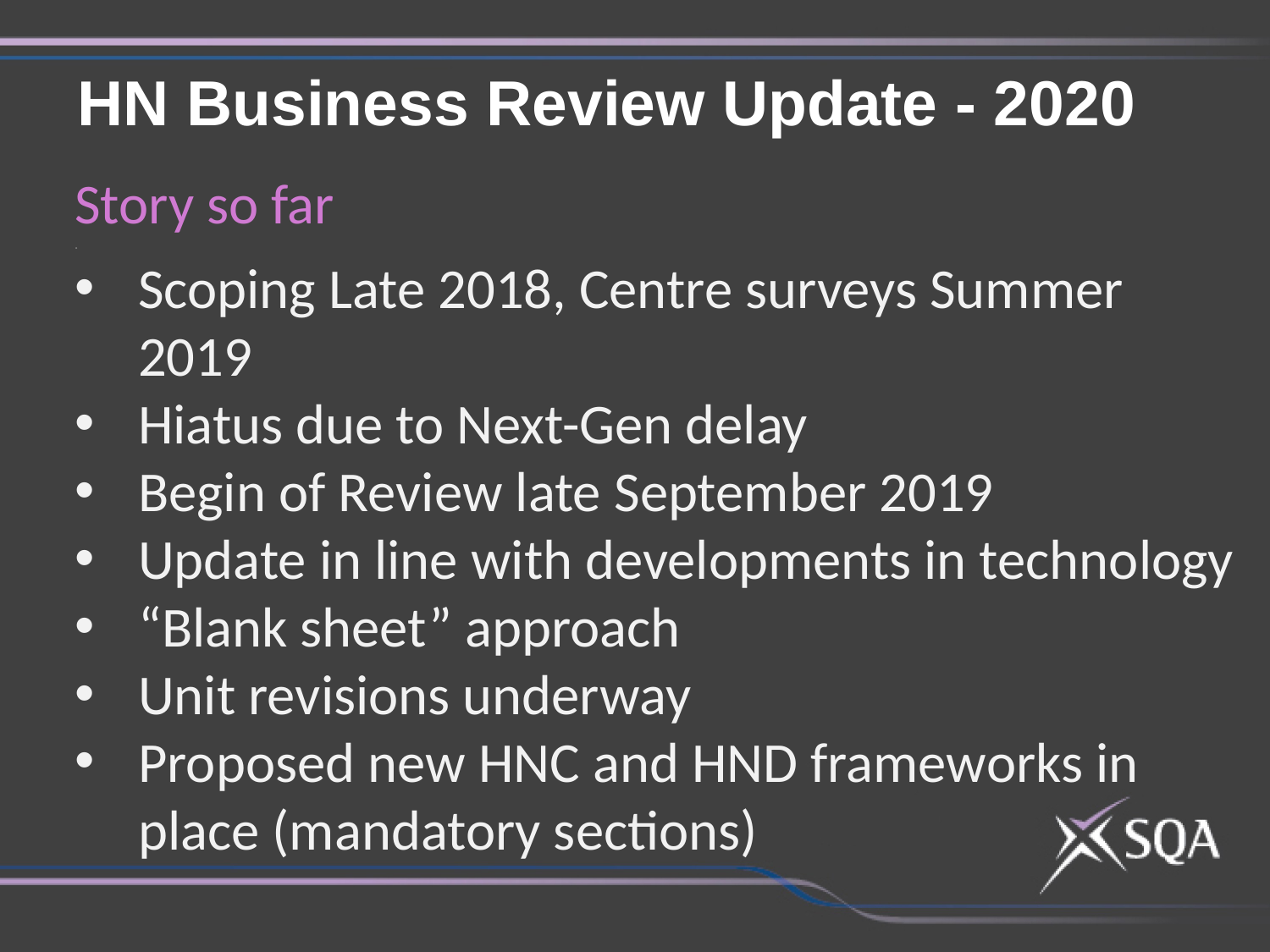

HN Business Review Update - 2020

Story so far
.
Scoping Late 2018, Centre surveys Summer 2019
Hiatus due to Next-Gen delay
Begin of Review late September 2019
Update in line with developments in technology
“Blank sheet” approach
Unit revisions underway
Proposed new HNC and HND frameworks in place (mandatory sections)